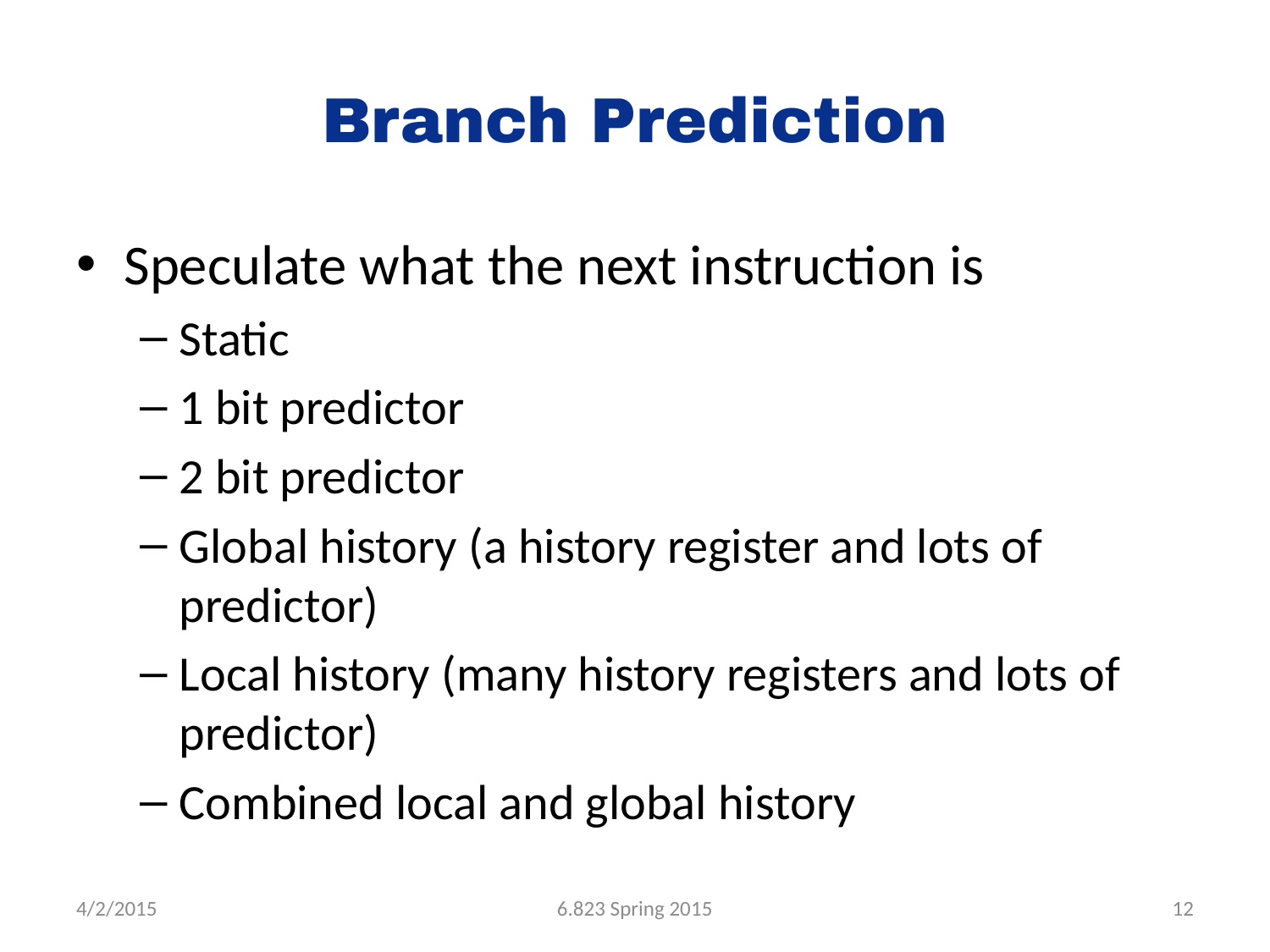

# Branch Prediction
Speculate what the next instruction is
Static
1 bit predictor
2 bit predictor
Global history (a history register and lots of predictor)
Local history (many history registers and lots of predictor)
Combined local and global history
4/2/2015
6.823 Spring 2015
12